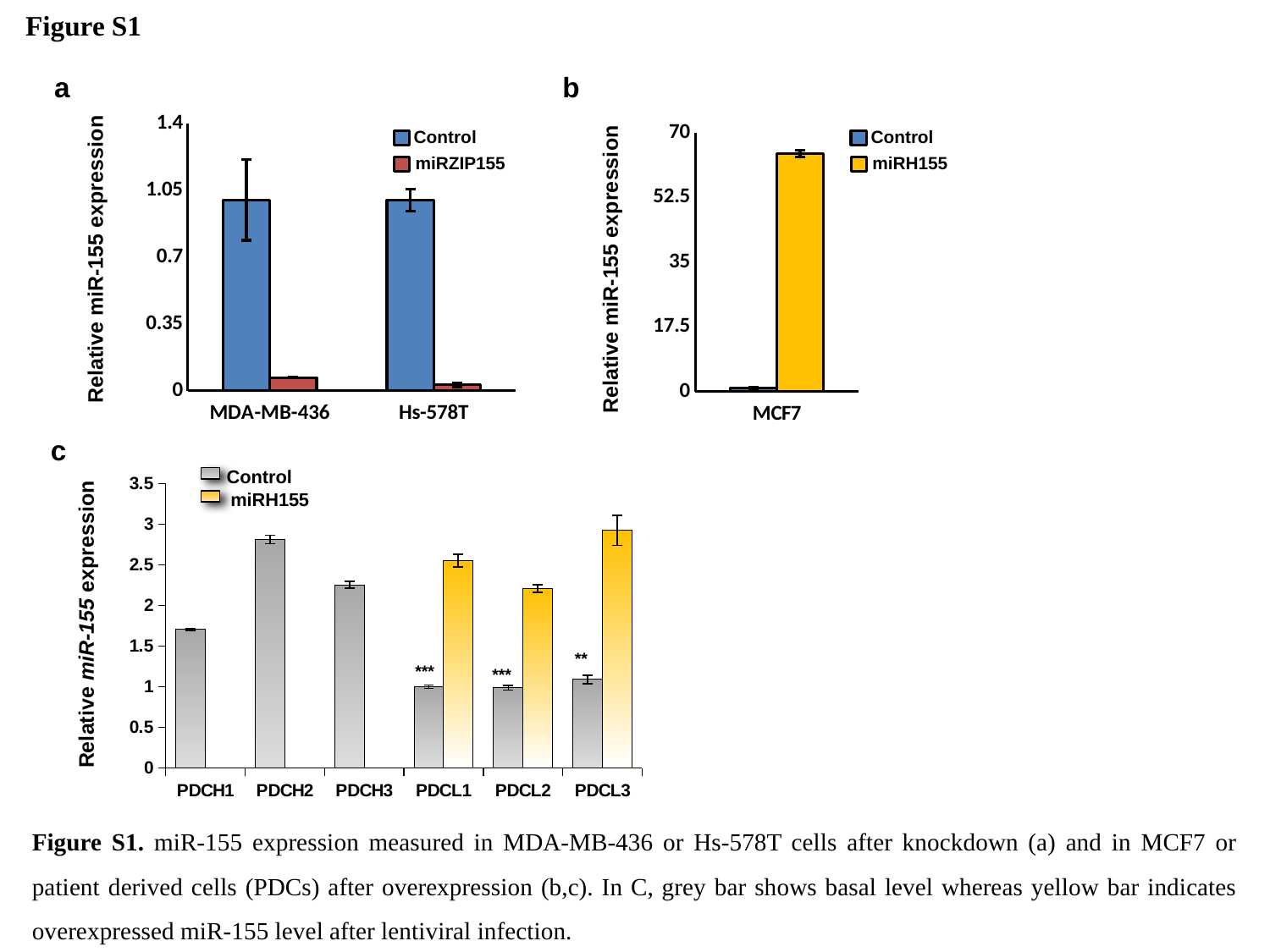

Figure S1
a
b

### Chart

| Category | Control | miRZIP155 |
|---|---|---|
| MDA-MB-436 | 1.0 | 0.068537 |
| Hs-578T | 1.0 | 0.030666 |

### Chart

| Category | Control | miRZIP155 |
|---|---|---|
| MCF7 | 1.0 | 64.426384 |
Control
Control

miRZIP155
miRH155

Relative miR-155 expression
Relative miR-155 expression
c
 Control

 miRH155

### Chart

| Category |  |  |
|---|---|---|
| PDCH1 | 1.7050508216544464 | None |
| PDCH2 | 2.815281981526469 | None |
| PDCH3 | 2.255237592321676 | None |
| PDCL1 | 1.0 | 2.555416733138502 |
| PDCL2 | 0.9886650782767209 | 2.208895483970928 |
| PDCL3 | 1.0899330628574397 | 2.924981884714295 |
Relative miR-155 expression
**
***
***
Figure S1. miR-155 expression measured in MDA-MB-436 or Hs-578T cells after knockdown (a) and in MCF7 or patient derived cells (PDCs) after overexpression (b,c). In C, grey bar shows basal level whereas yellow bar indicates overexpressed miR-155 level after lentiviral infection.